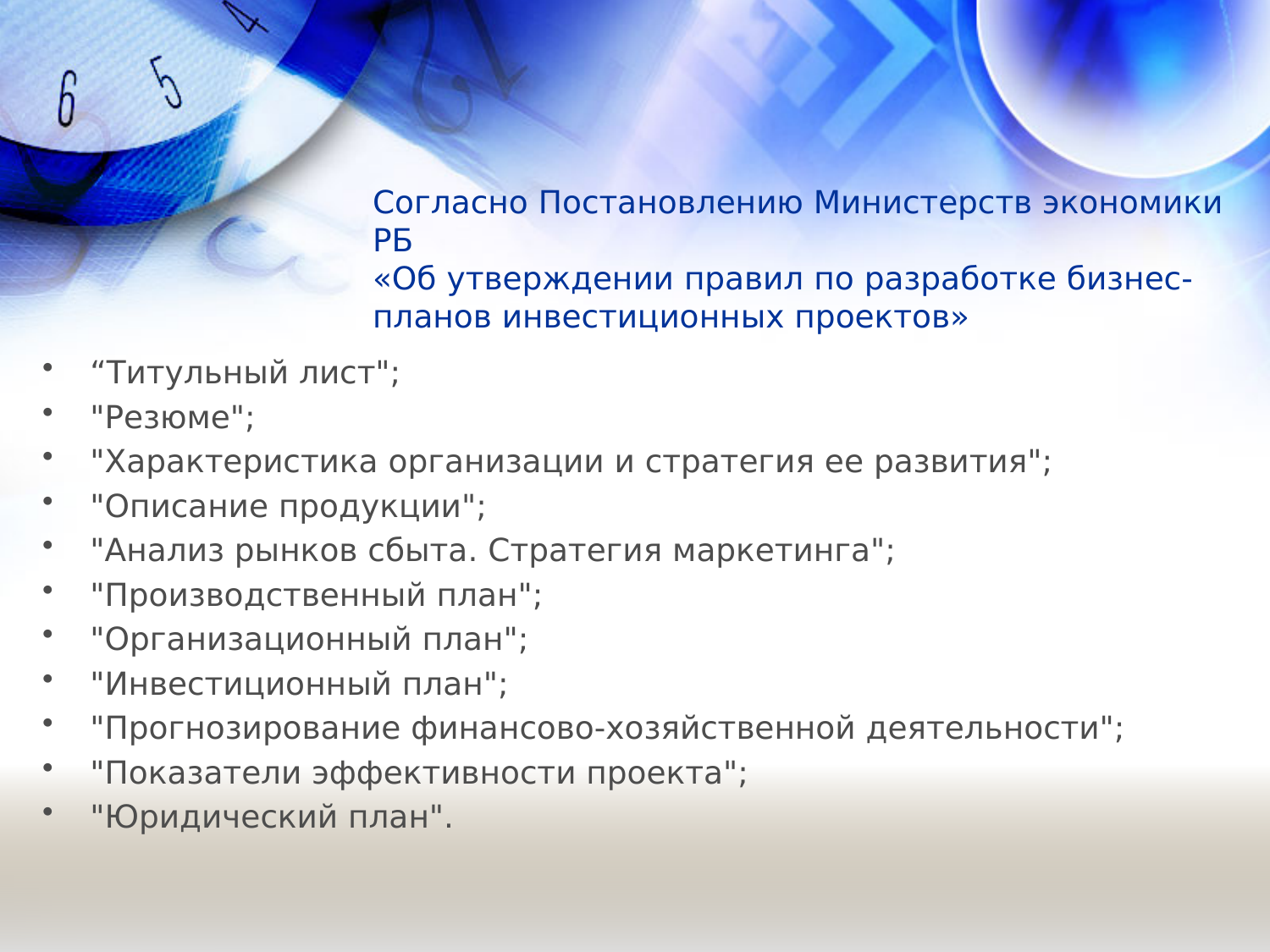

# Согласно Постановлению Министерств экономики РБ «Об утверждении правил по разработке бизнес-планов инвестиционных проектов»
“Титульный лист";
"Резюме";
"Характеристика организации и стратегия ее развития";
"Описание продукции";
"Анализ рынков сбыта. Стратегия маркетинга";
"Производственный план";
"Организационный план";
"Инвестиционный план";
"Прогнозирование финансово-хозяйственной деятельности";
"Показатели эффективности проекта";
"Юридический план".